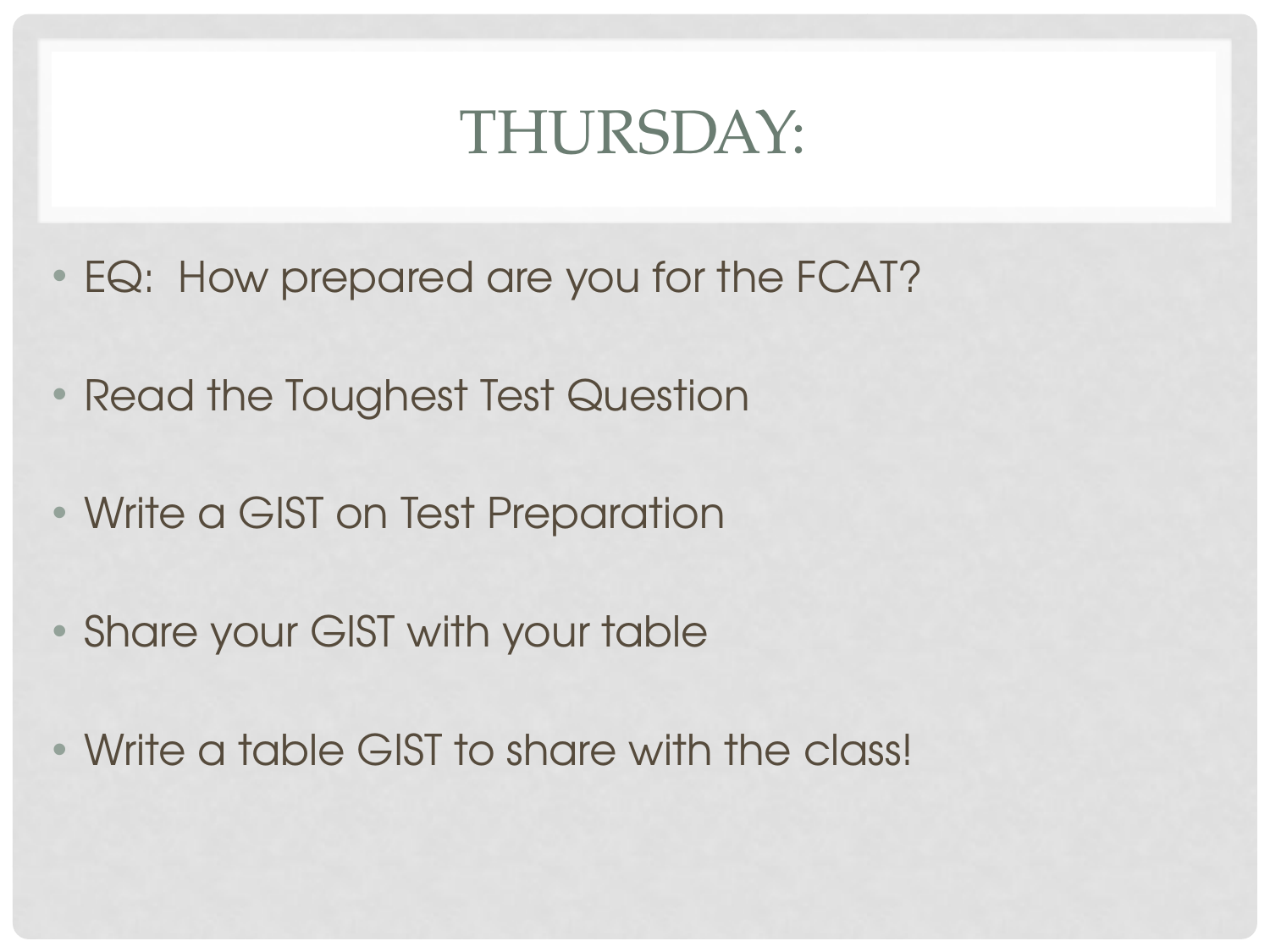

# Thursday:
EQ:  How prepared are you for the FCAT?

Read the Toughest Test Question

Write a GIST on Test Preparation

Share your GIST with your table

Write a table GIST to share with the class!